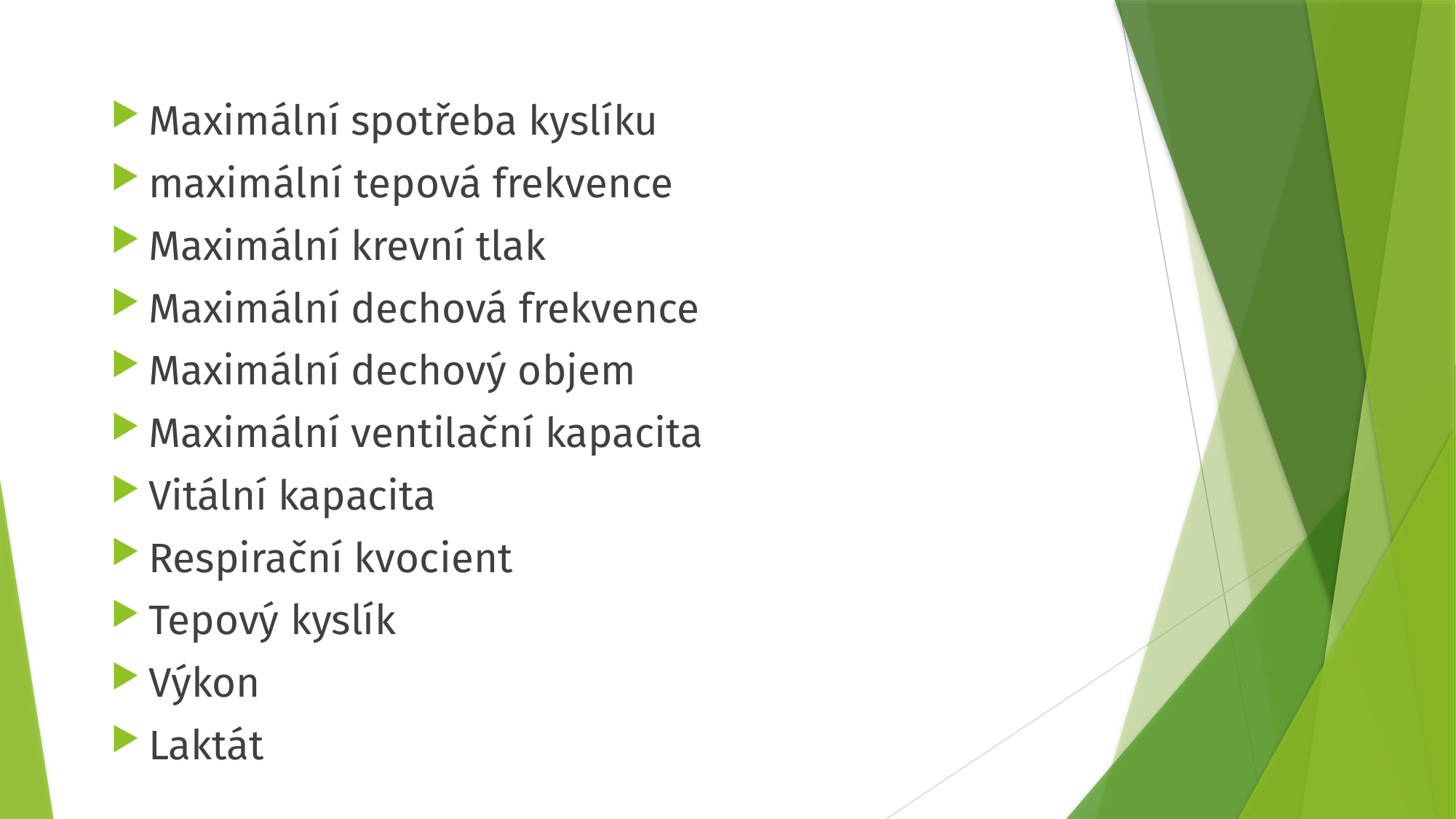

#
Maximální spotřeba kyslíku
maximální tepová frekvence
Maximální krevní tlak
Maximální dechová frekvence
Maximální dechový objem
Maximální ventilační kapacita
Vitální kapacita
Respirační kvocient
Tepový kyslík
Výkon
Laktát